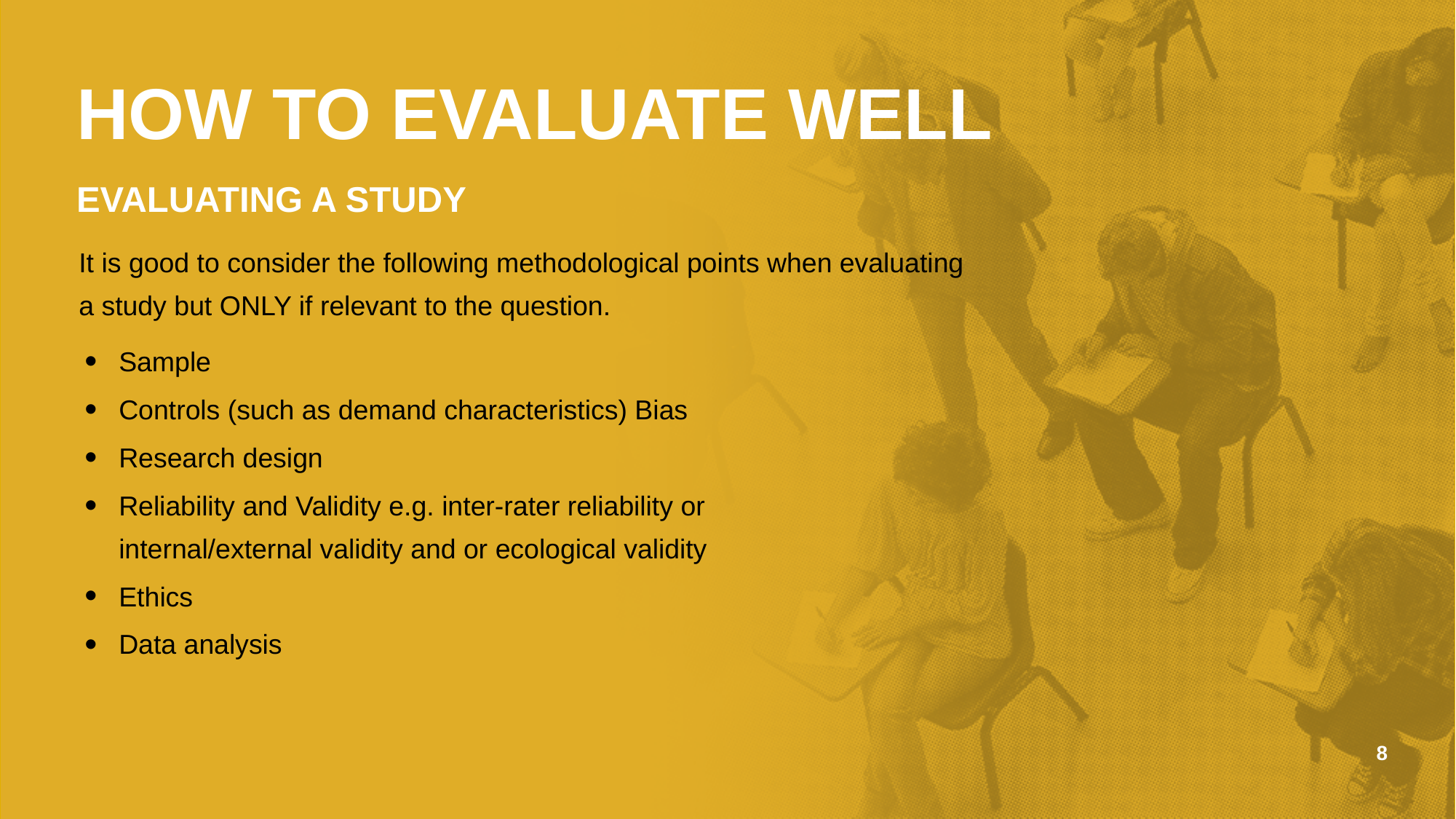

HOW TO EVALUATE WELL

EVALUATING A STUDY
It is good to consider the following methodological points when evaluating a study but ONLY if relevant to the question.
Sample
Controls (such as demand characteristics) Bias
Research design
Reliability and Validity e.g. inter-rater reliability or internal/external validity and or ecological validity
Ethics
Data analysis
8